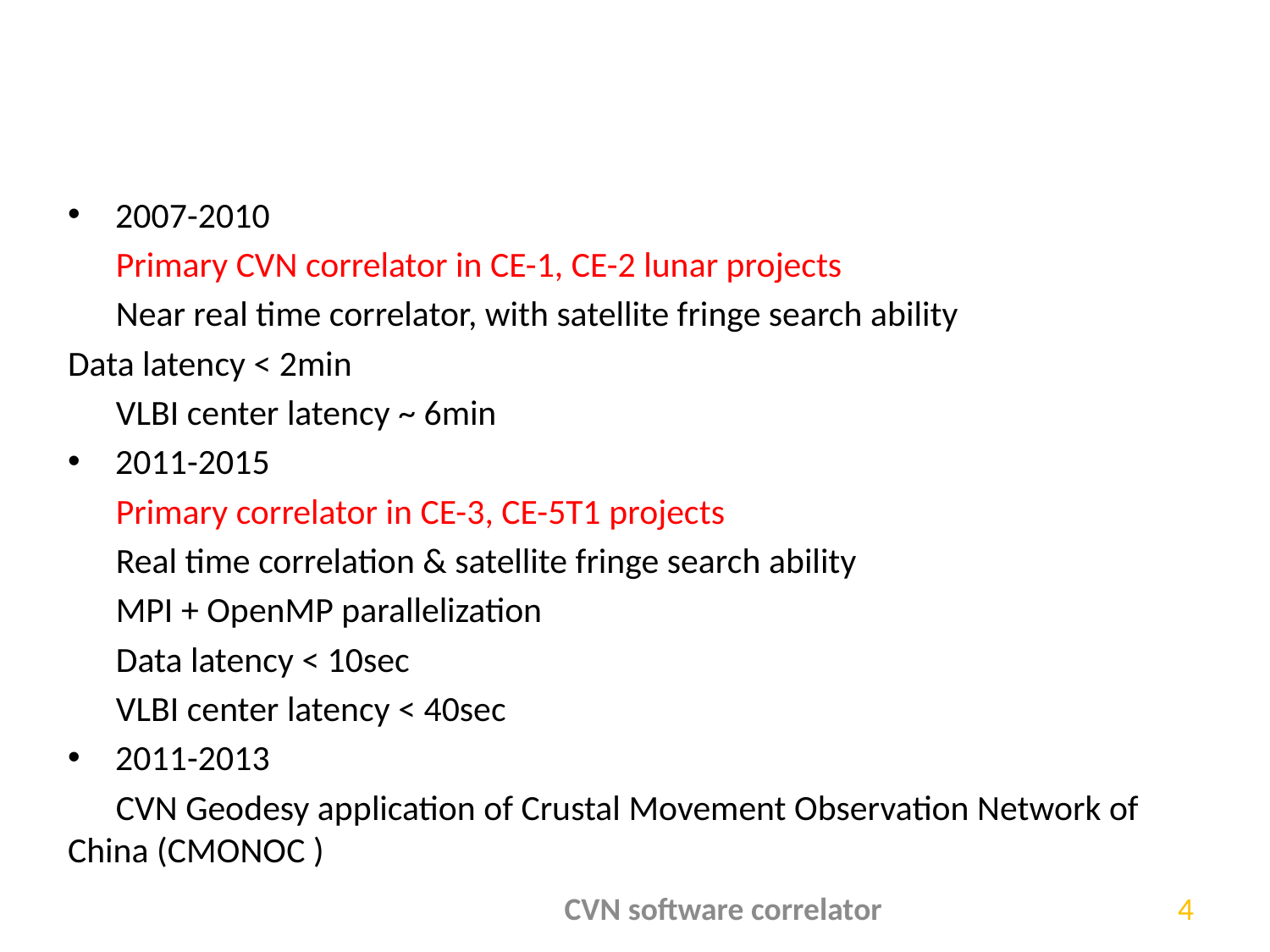

#
2007-2010
      Primary CVN correlator in CE-1, CE-2 lunar projects
      Near real time correlator, with satellite fringe search ability
Data latency < 2min
      VLBI center latency ~ 6min
2011-2015
      Primary correlator in CE-3, CE-5T1 projects
      Real time correlation & satellite fringe search ability
      MPI + OpenMP parallelization
      Data latency < 10sec
      VLBI center latency < 40sec
2011-2013
      CVN Geodesy application of Crustal Movement Observation Network of China (CMONOC )

CVN software correlator
4